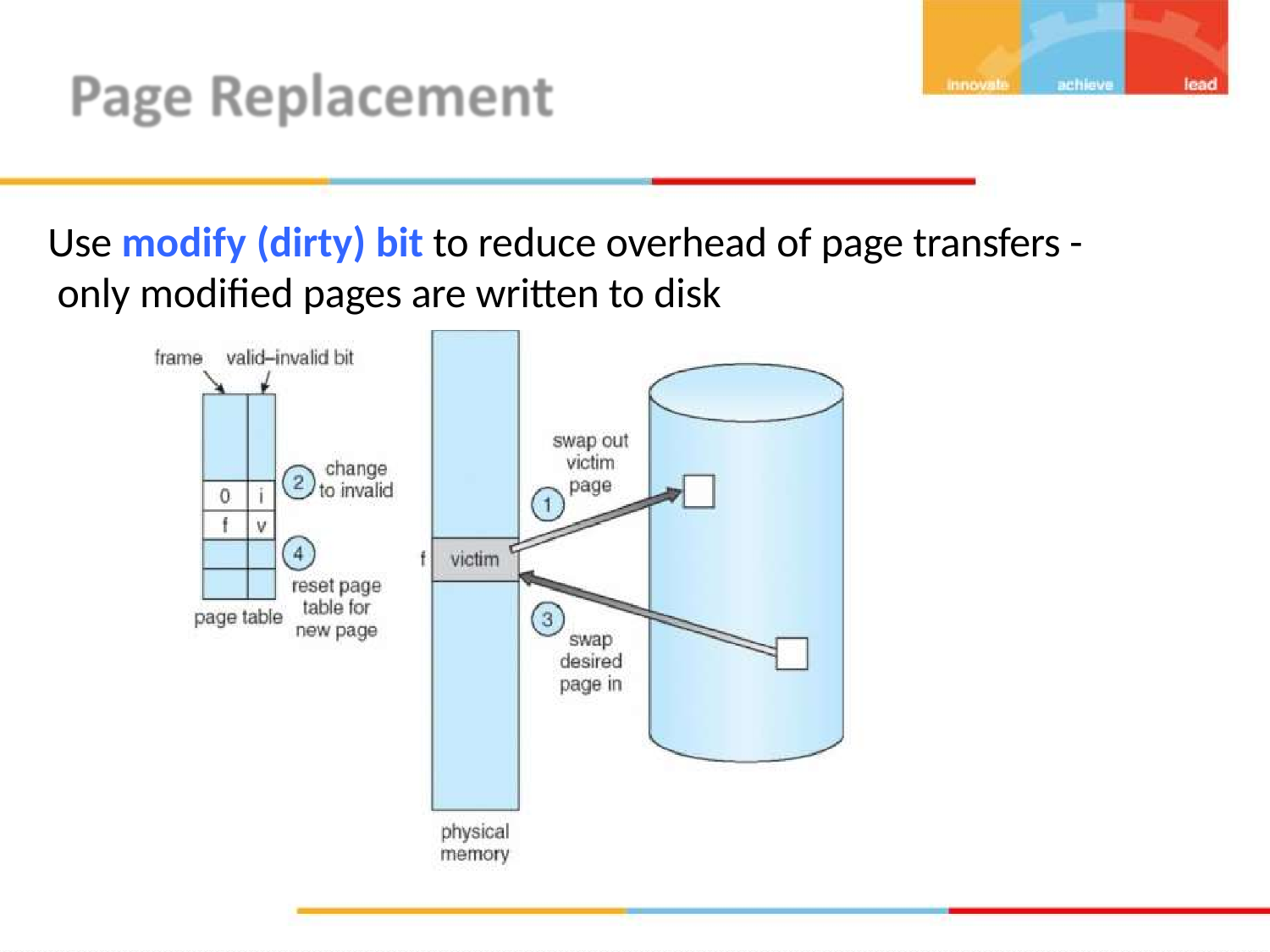

Use modify (dirty) bit to reduce overhead of page transfers -  only modified pages are written to disk